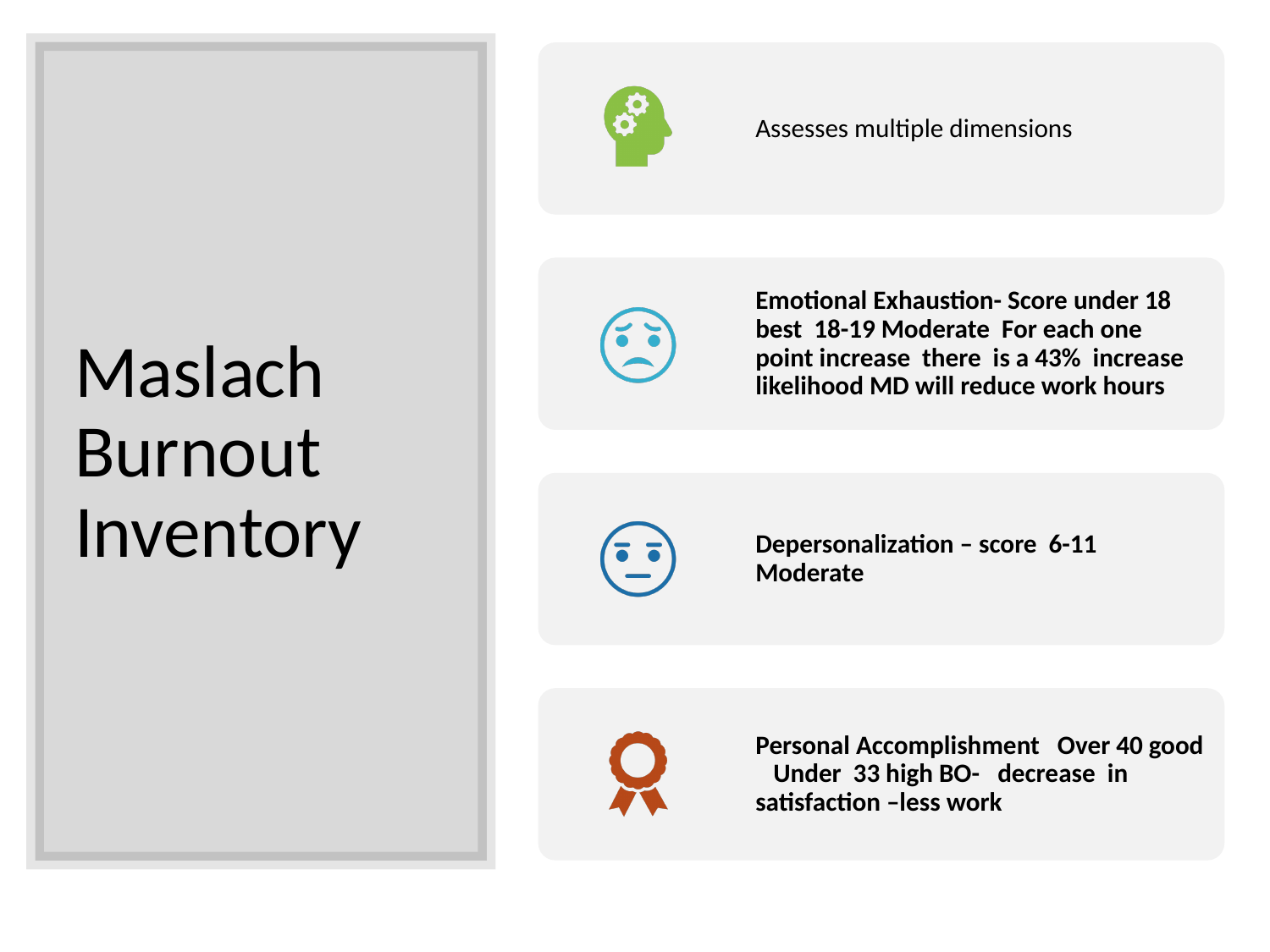

Assesses multiple dimensions
Emotional Exhaustion- Score under 18 best  18-19 Moderate  For each one point increase  there  is a 43%  increase likelihood MD will reduce work hours
Depersonalization – score  6-11 Moderate
Personal Accomplishment   Over 40 good    Under  33 high BO-   decrease  in satisfaction –less work
# Maslach Burnout Inventory